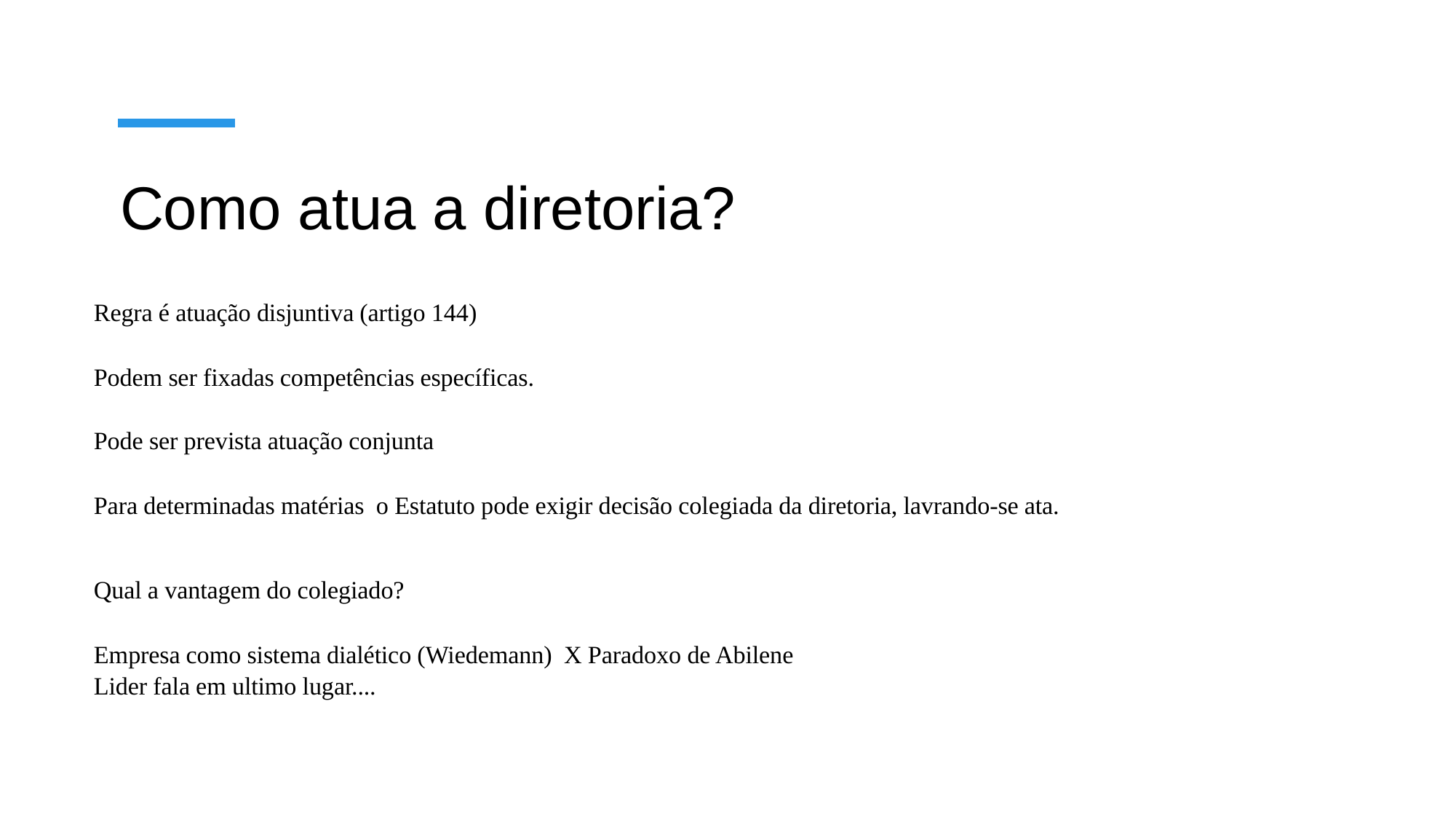

# Como atua a diretoria?

Regra é atuação disjuntiva (artigo 144)

Podem ser fixadas competências específicas.

Pode ser prevista atuação conjunta

Para determinadas matérias  o Estatuto pode exigir decisão colegiada da diretoria, lavrando-se ata.

Qual a vantagem do colegiado?

Empresa como sistema dialético (Wiedemann)  X Paradoxo de Abilene
Lider fala em ultimo lugar....